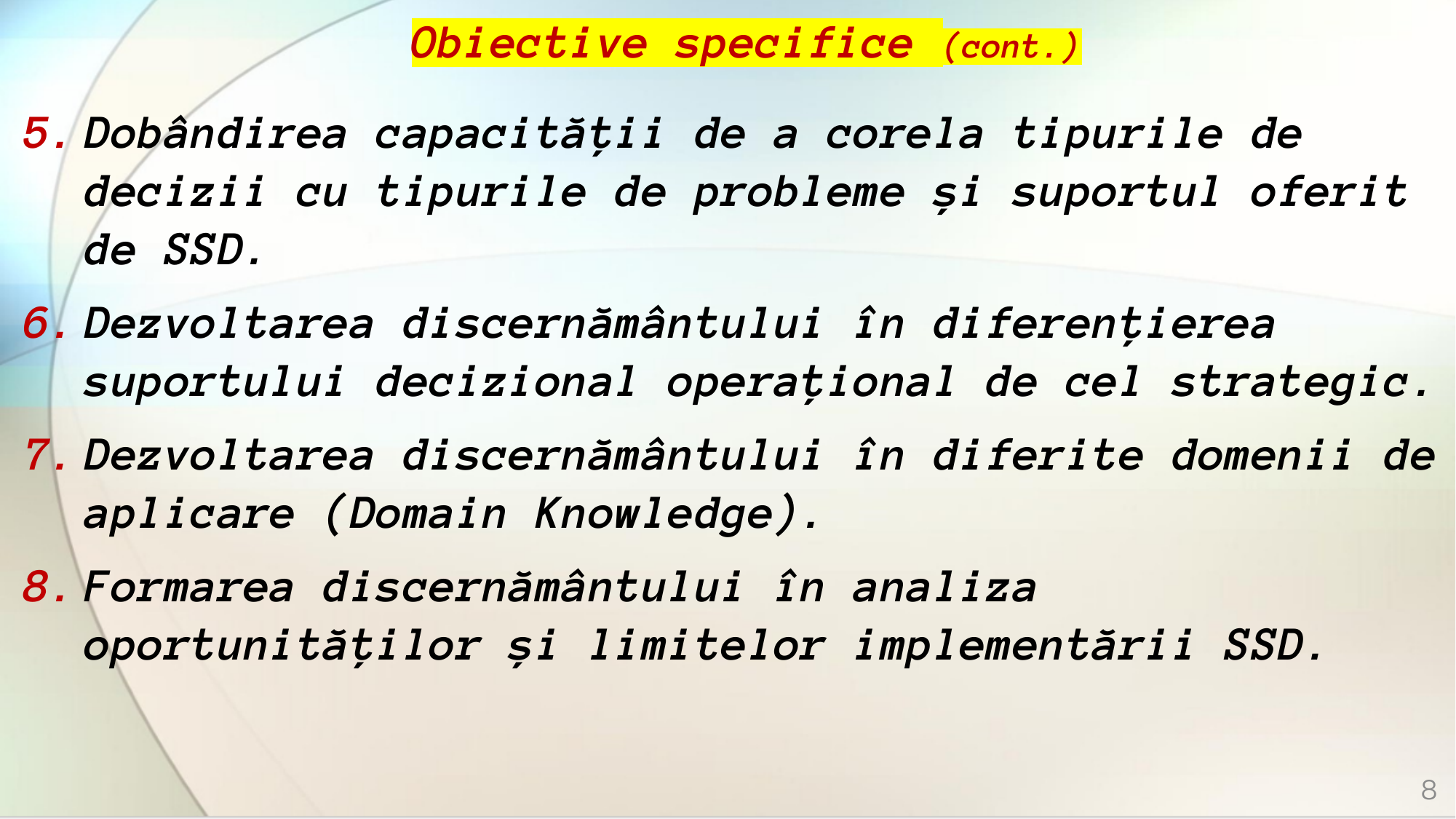

# Obiective specifice (cont.)
Dobândirea capacității de a corela tipurile de decizii cu tipurile de probleme și suportul oferit de SSD.
Dezvoltarea discernământului în diferențierea suportului decizional operațional de cel strategic.
Dezvoltarea discernământului în diferite domenii de aplicare (Domain Knowledge).
Formarea discernământului în analiza oportunităților și limitelor implementării SSD.
8